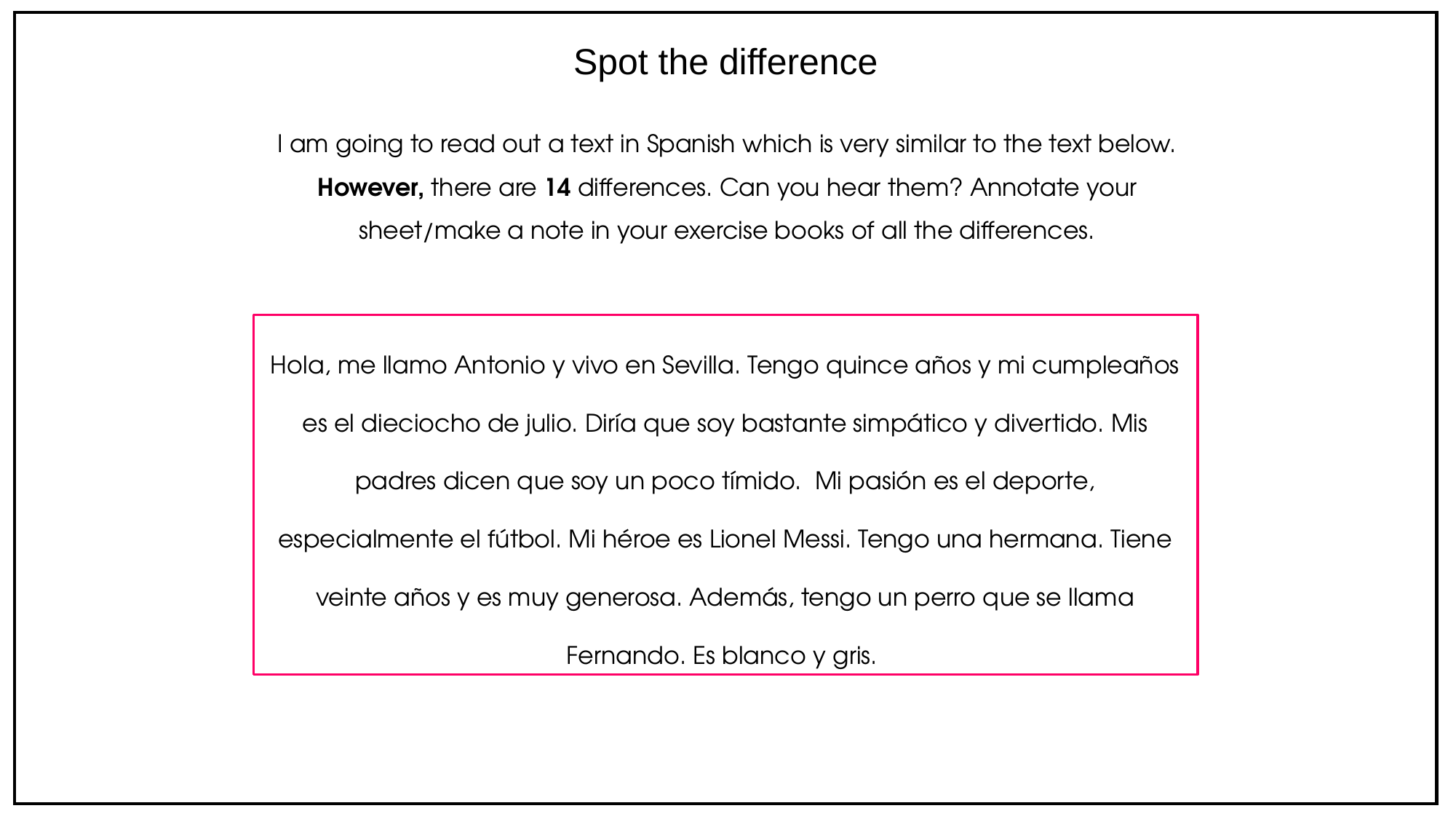

Spot the difference
I am going to read out a text in Spanish which is very similar to the text below. However, there are 14 differences. Can you hear them? Annotate your sheet/make a note in your exercise books of all the differences.
Hola, me llamo Antonio y vivo en Sevilla. Tengo quince años y mi cumpleaños es el dieciocho de julio. Diría que soy bastante simpático y divertido. Mis padres dicen que soy un poco tímido.  Mi pasión es el deporte, especialmente el fútbol. Mi héroe es Lionel Messi. Tengo una hermana. Tiene veinte años y es muy generosa. Además, tengo un perro que se llama Fernando. Es blanco y gris.